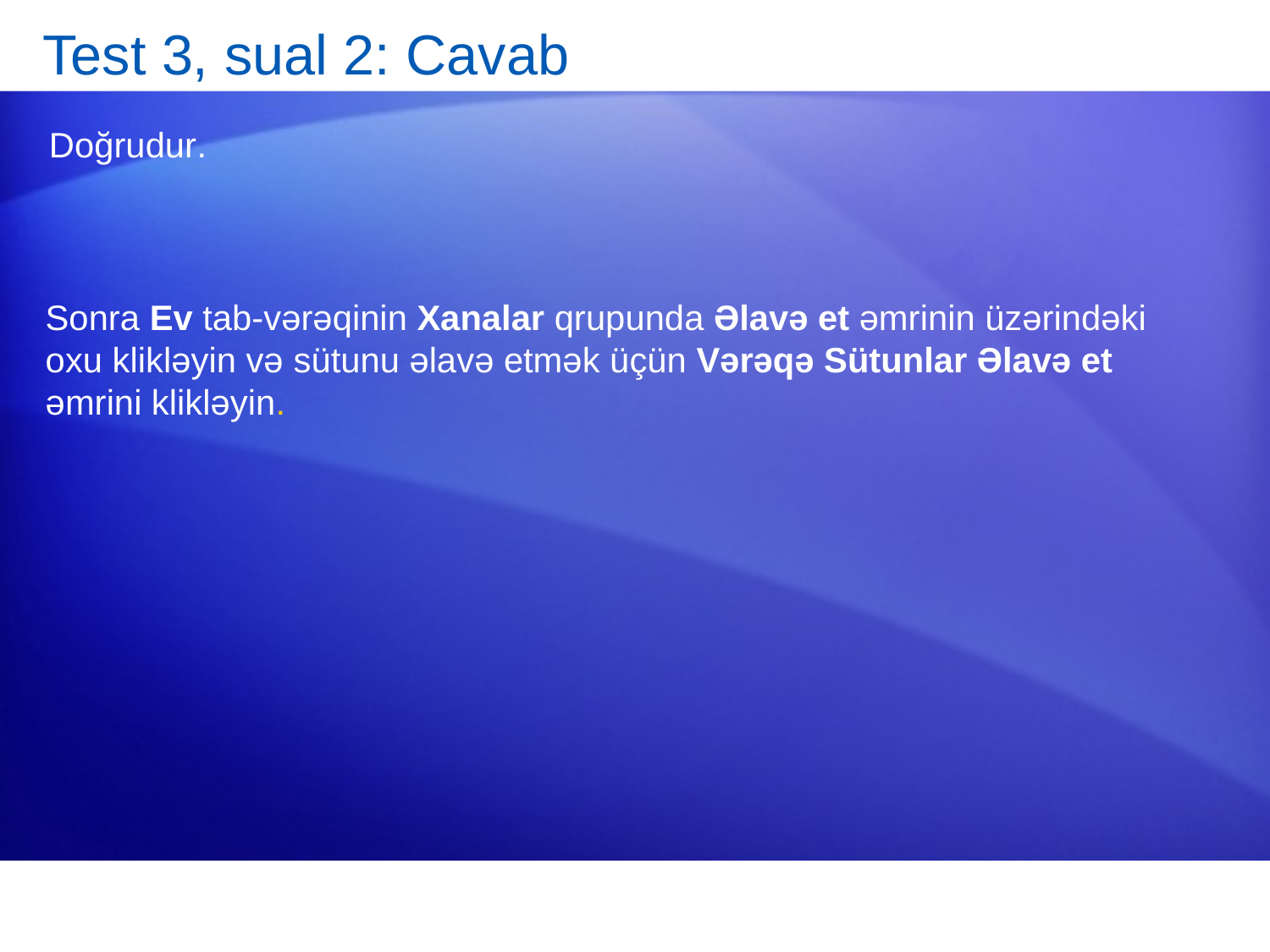

# Test 3, sual 2: Cavab
Doğrudur.
Sonra Ev tab-vərəqinin Xanalar qrupunda Əlavə et əmrinin üzərindəki oxu klikləyin və sütunu əlavə etmək üçün Vərəqə Sütunlar Əlavə et əmrini klikləyin.